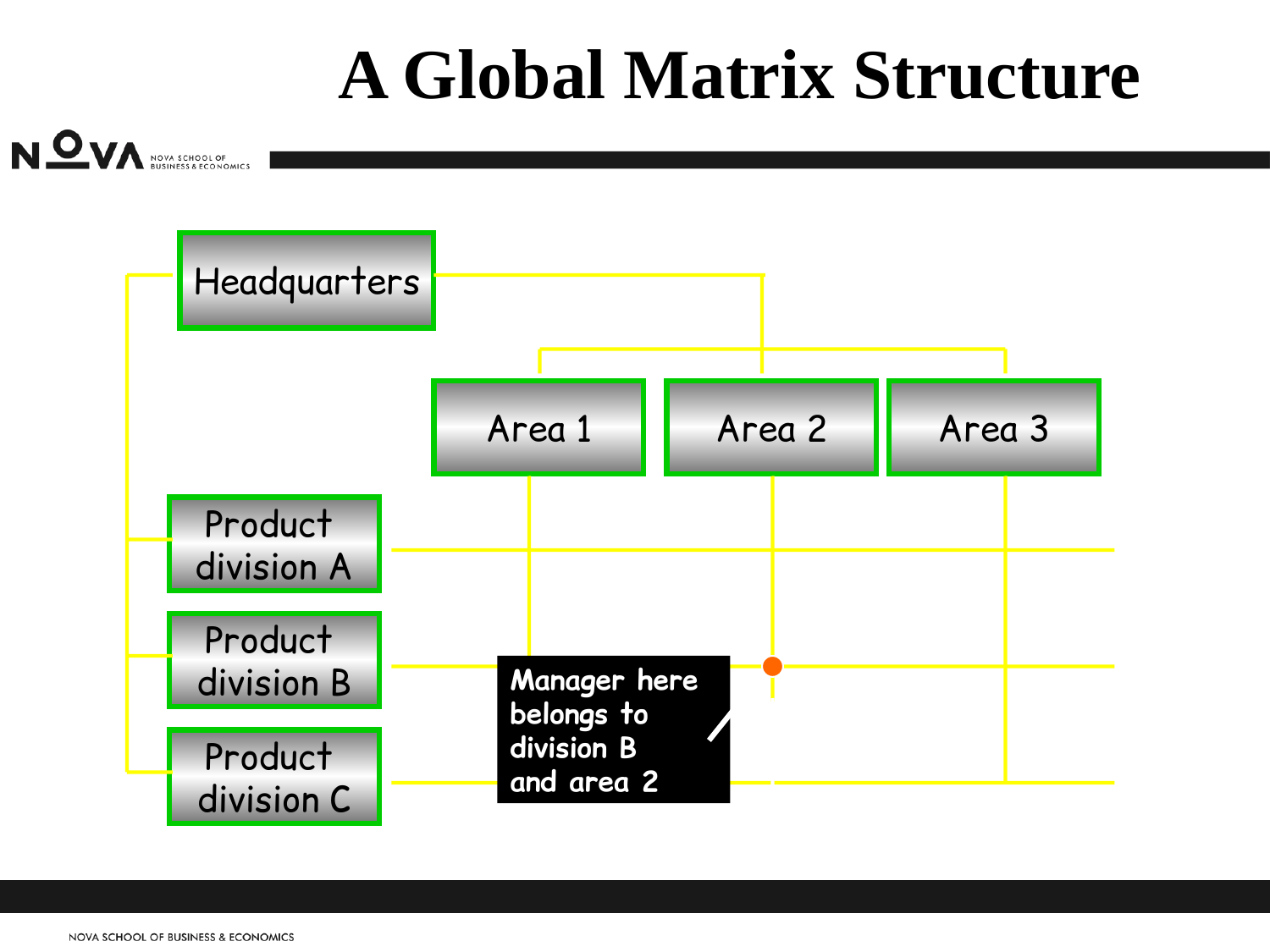

# A Global Matrix Structure
Headquarters

Area 1
Area 2
Area 3

Product
division A

Product
division B

Manager here
belongs to division B
and area 2

Product
division C